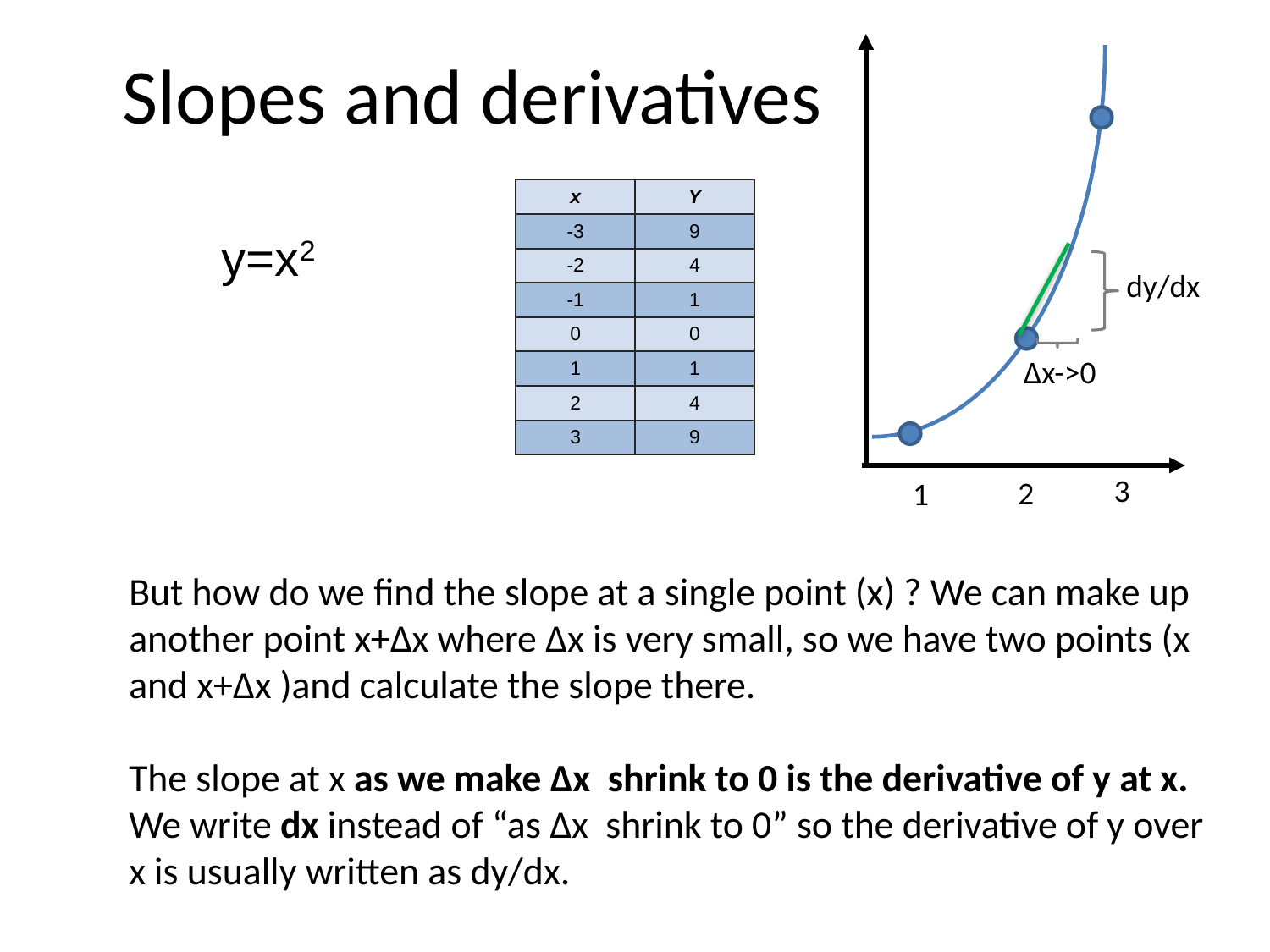

# Slopes and derivatives

| x | Y |
| --- | --- |
| -3 | 9 |
| -2 | 4 |
| -1 | 1 |
| 0 | 0 |
| 1 | 1 |
| 2 | 4 |
| 3 | 9 |
y=x2

dy/dx

Δx->0

3
2
1

But how do we find the slope at a single point (x) ? We can make up another point x+Δx where Δx is very small, so we have two points (x and x+Δx )and calculate the slope there.

The slope at x as we make Δx  shrink to 0 is the derivative of y at x.
We write dx instead of “as Δx  shrink to 0” so the derivative of y over x is usually written as dy/dx.